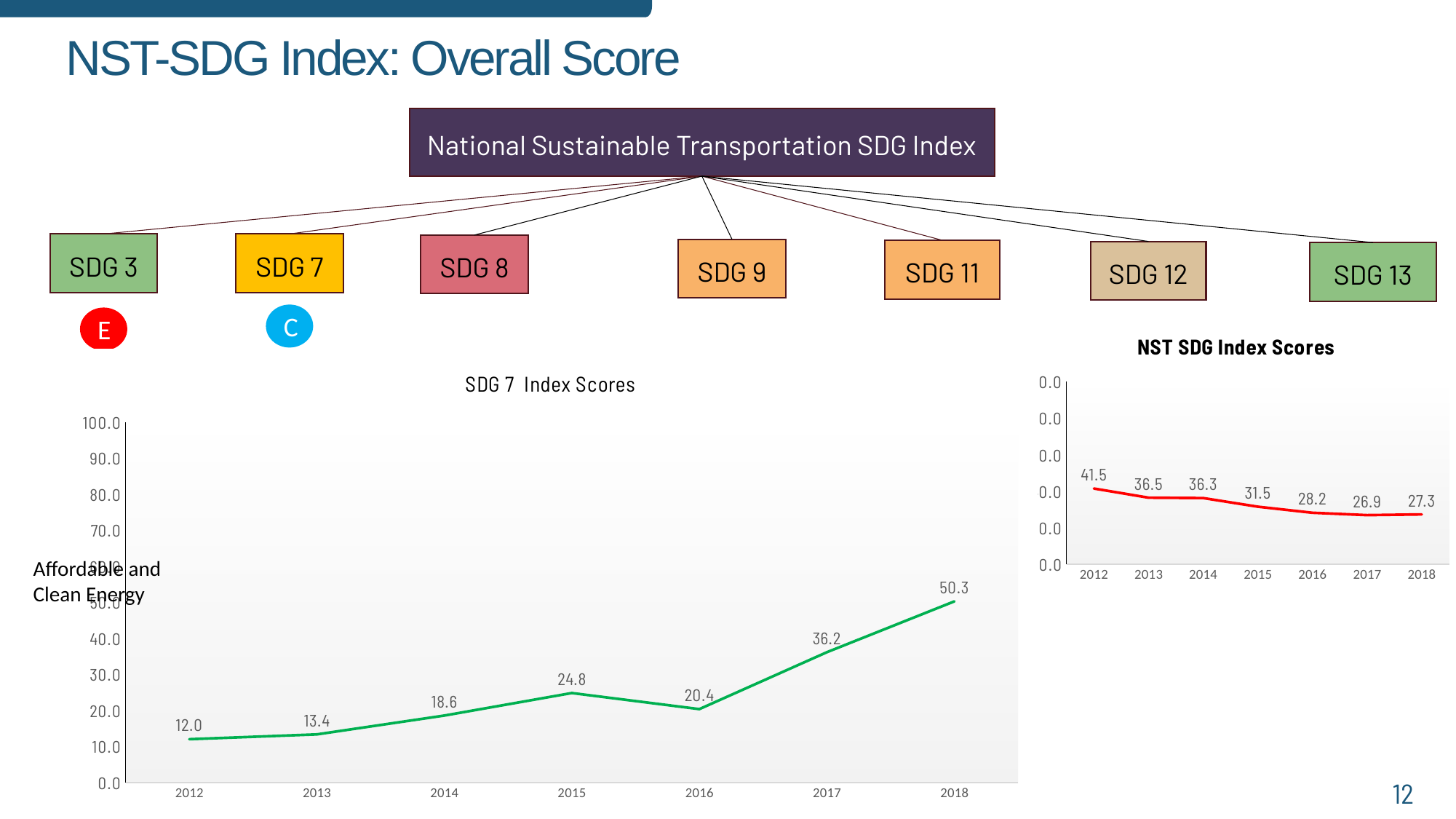

# NST-SDG Index: Overall Score
National Sustainable Transportation SDG Index
SDG 3
SDG 7
SDG 8
SDG 9
SDG 11
SDG 12
SDG 13
C
E

### Chart: NST SDG Index Scores

| Category | NST SDG Index Scores |
|---|---|
| 2012 | 41.509302816486255 |
| 2013 | 36.48466192186043 |
| 2014 | 36.27378062105255 |
| 2015 | 31.537747865171628 |
| 2016 | 28.230149880278503 |
| 2017 | 26.915148794434582 |
| 2018 | 27.316431589899363 |

### Chart:

| Category | SDG 7  Index Scores |
|---|---|
| 2012 | 12.027230213298656 |
| 2013 | 13.364334055686358 |
| 2014 | 18.584730925230875 |
| 2015 | 24.836459861655968 |
| 2016 | 20.38305161190258 |
| 2017 | 36.161774516495 |
| 2018 | 50.27069992924211 |
Affordable and Clean Energy
12